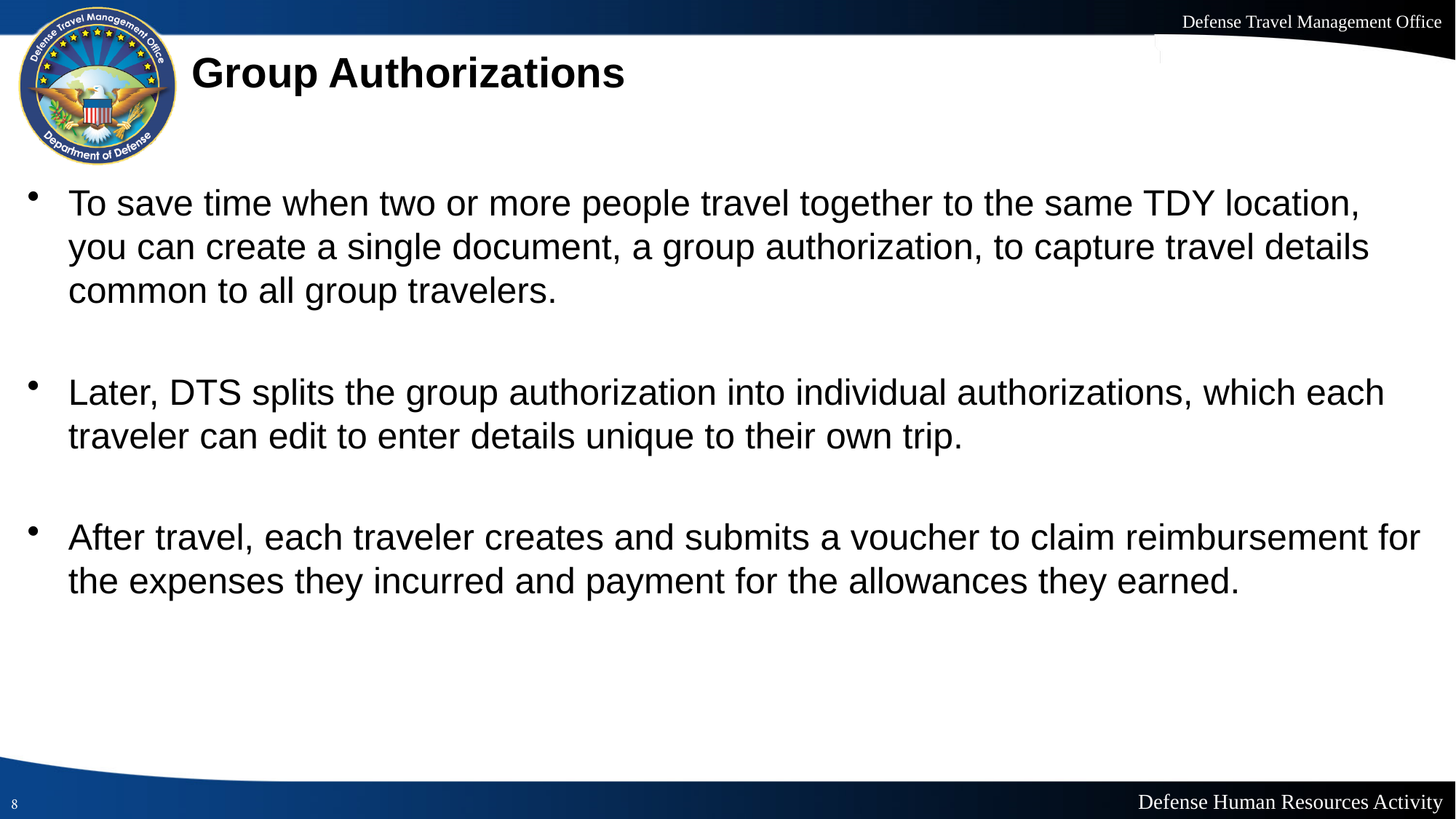

# Group Authorizations
To save time when two or more people travel together to the same TDY location, you can create a single document, a group authorization, to capture travel details common to all group travelers.

Later, DTS splits the group authorization into individual authorizations, which each traveler can edit to enter details unique to their own trip.

After travel, each traveler creates and submits a voucher to claim reimbursement for the expenses they incurred and payment for the allowances they earned.
8